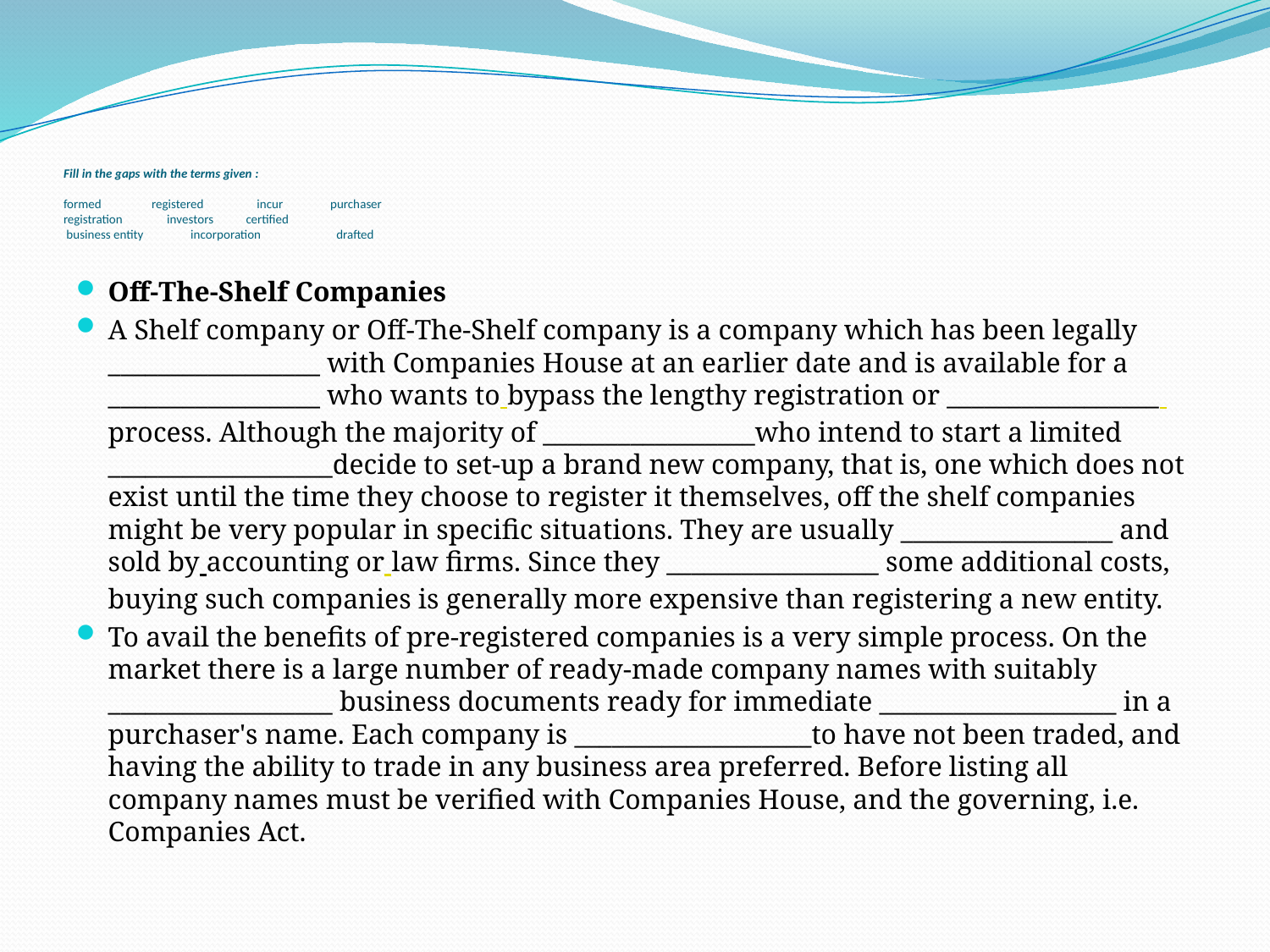

# Fill in the gaps with the terms given : formed                 registered                  incur                purchaser registration               investors           certified business entity                incorporation	               drafted
Off-The-Shelf Companies
A Shelf company or Off-The-Shelf company is a company which has been legally _________________ with Companies House at an earlier date and is available for a _________________ who wants to bypass the lengthy registration or _________________ process. Although the majority of _________________who intend to start a limited __________________decide to set-up a brand new company, that is, one which does not exist until the time they choose to register it themselves, off the shelf companies might be very popular in specific situations. They are usually _________________ and sold by accounting or law firms. Since they _________________ some additional costs, buying such companies is generally more expensive than registering a new entity.
To avail the benefits of pre-registered companies is a very simple process. On the market there is a large number of ready-made company names with suitably __________________ business documents ready for immediate ___________________ in a purchaser's name. Each company is ___________________to have not been traded, and having the ability to trade in any business area preferred. Before listing all company names must be verified with Companies House, and the governing, i.e. Companies Act.